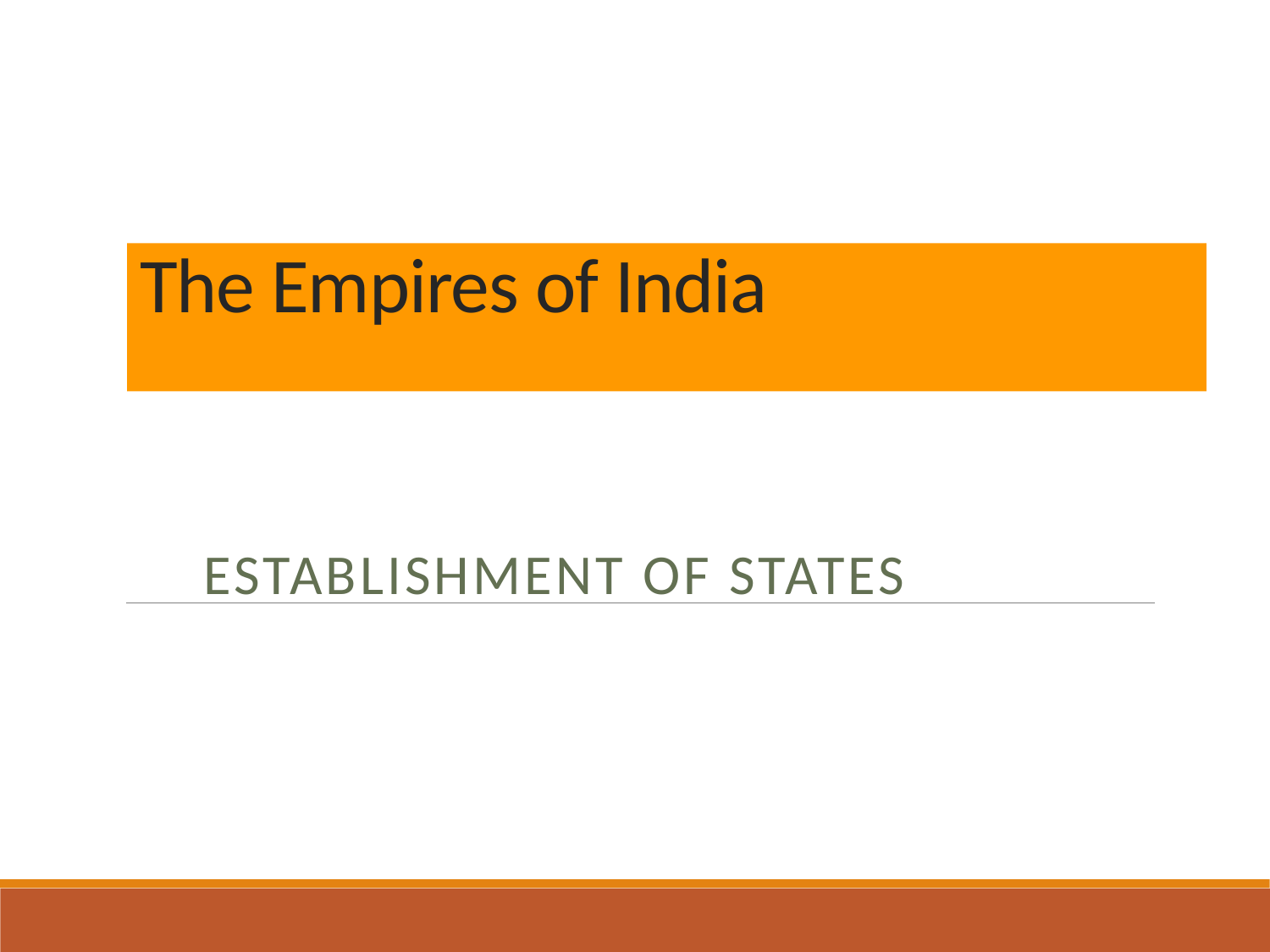

# The Empires of India
Establishment of States